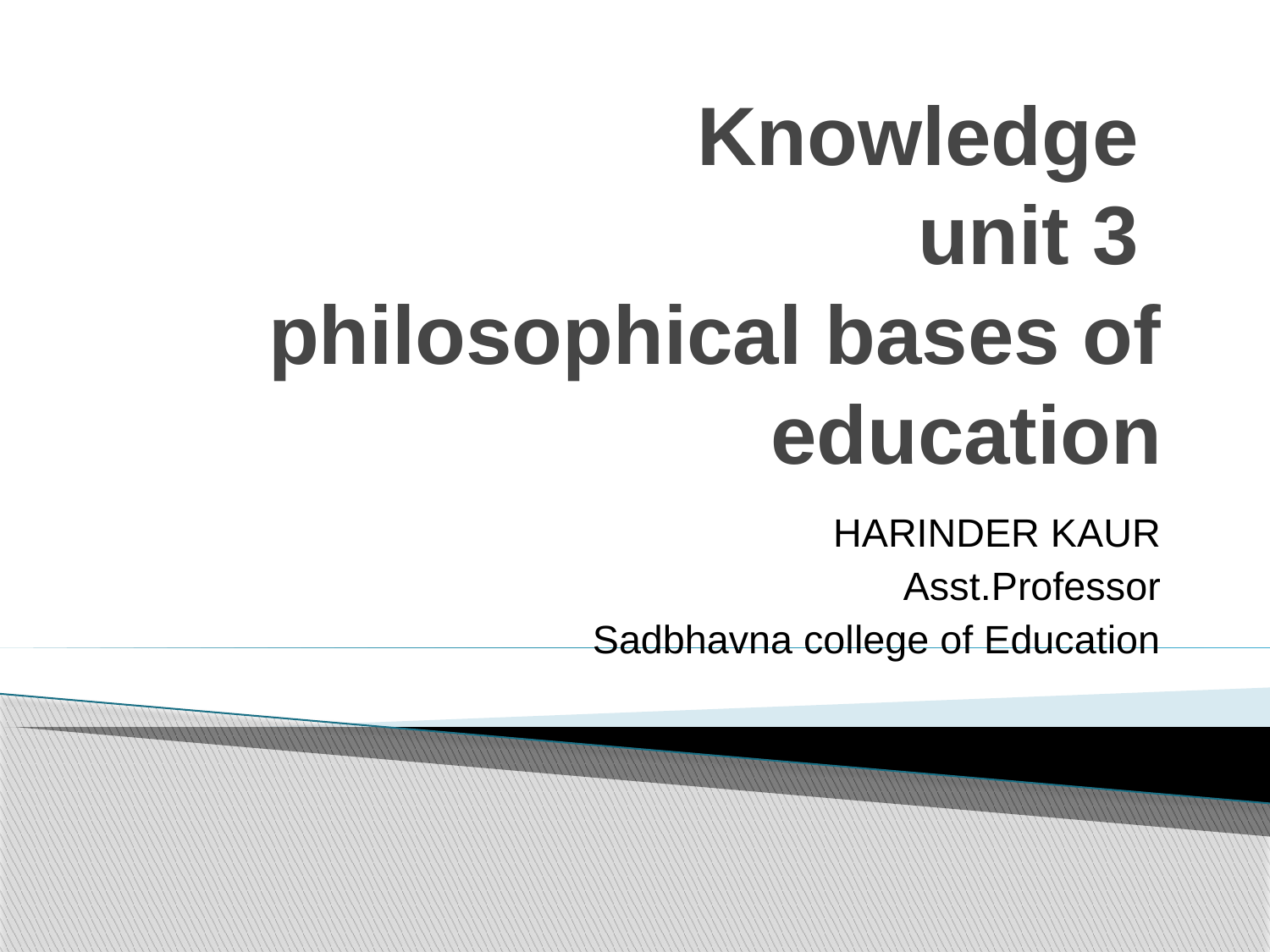

# Knowledge unit 3 philosophical bases of education
HARINDER KAUR
Asst.Professor
Sadbhavna college of Education